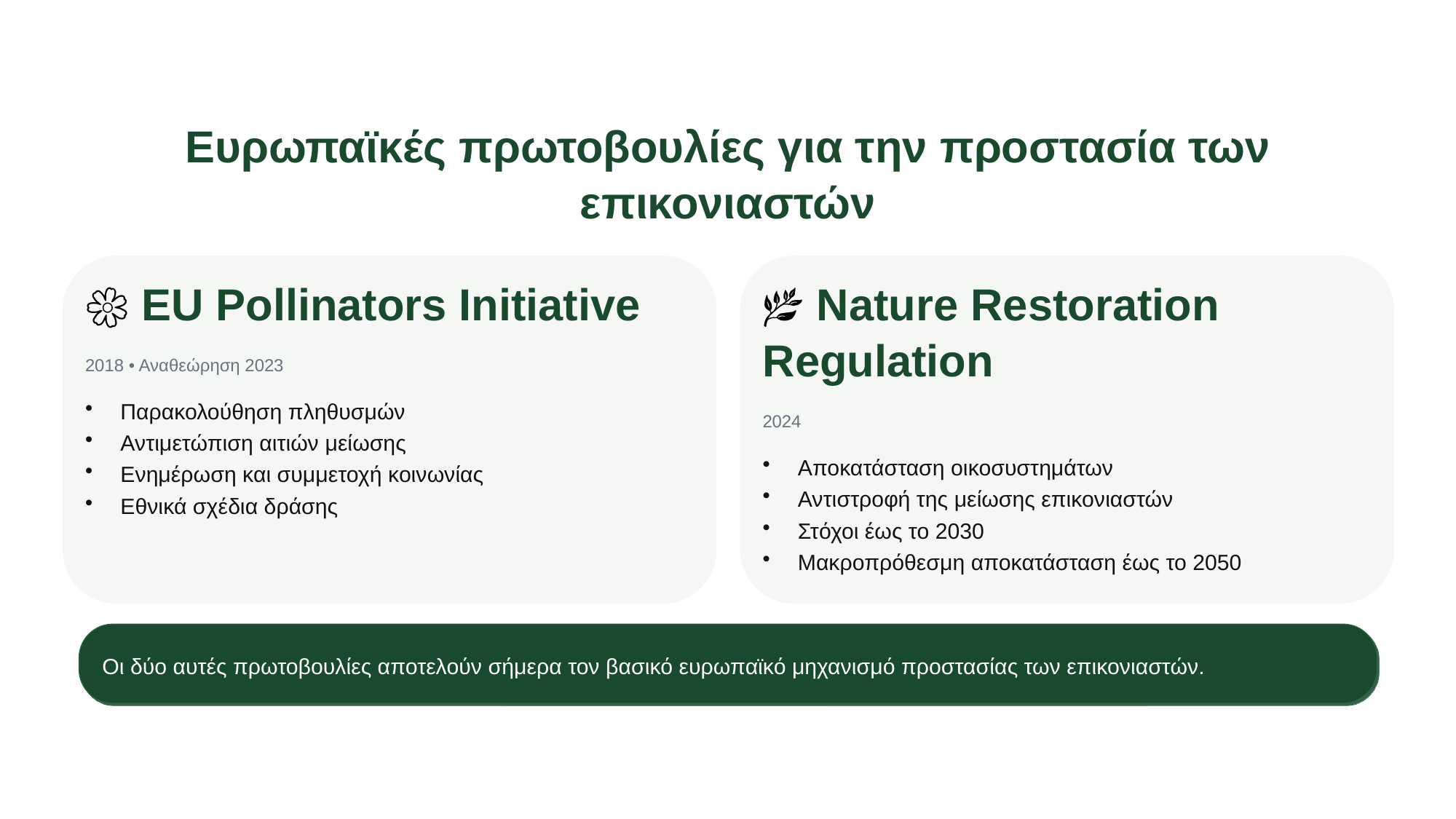

Ευρωπαϊκές πρωτοβουλίες για την προστασία των επικονιαστών

🌼 EU Pollinators Initiative
🌿 Nature Restoration Regulation
2018 • Αναθεώρηση 2023
Παρακολούθηση πληθυσμών
Αντιμετώπιση αιτιών μείωσης
Ενημέρωση και συμμετοχή κοινωνίας
Εθνικά σχέδια δράσης
2024
Αποκατάσταση οικοσυστημάτων
Αντιστροφή της μείωσης επικονιαστών
Στόχοι έως το 2030
Μακροπρόθεσμη αποκατάσταση έως το 2050

Οι δύο αυτές πρωτοβουλίες αποτελούν σήμερα τον βασικό ευρωπαϊκό μηχανισμό προστασίας των επικονιαστών.